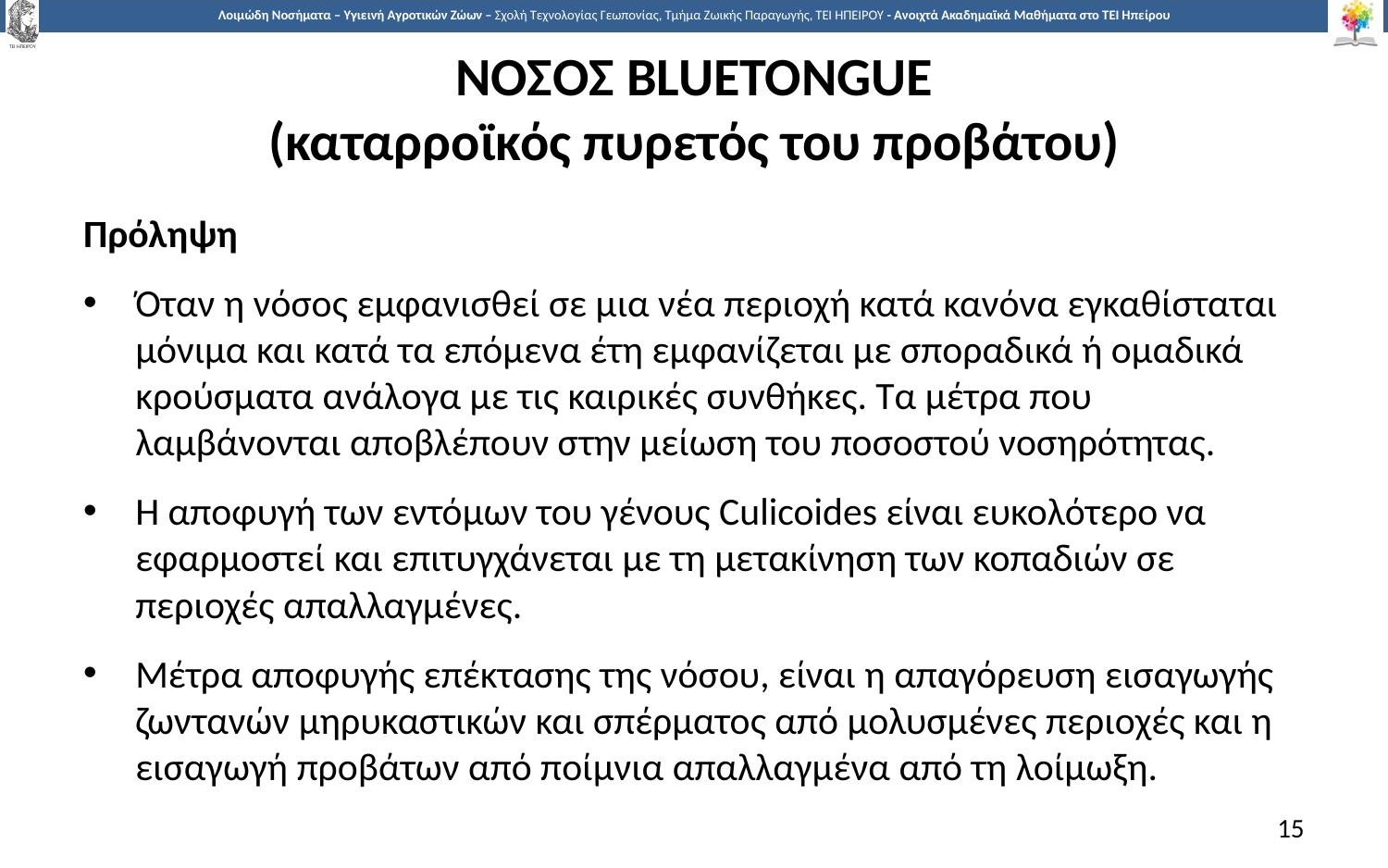

# ΝΟΣΟΣ BLUETONGUE (καταρροϊκός πυρετός του προβάτου)
Πρόληψη
Όταν η νόσος εμφανισθεί σε μια νέα περιοχή κατά κανόνα εγκαθίσταται μόνιμα και κατά τα επόμενα έτη εμφανίζεται με σποραδικά ή ομαδικά κρούσματα ανάλογα με τις καιρικές συνθήκες. Τα μέτρα που λαμβάνονται αποβλέπουν στην μείωση του ποσοστού νοσηρότητας.
Η αποφυγή των εντόμων του γένους Culicoides είναι ευκολότερο να εφαρμοστεί και επιτυγχάνεται με τη μετακίνηση των κοπαδιών σε περιοχές απαλλαγμένες.
Μέτρα αποφυγής επέκτασης της νόσου, είναι η απαγόρευση εισαγωγής ζωντανών μηρυκαστικών και σπέρματος από μολυσμένες περιοχές και η εισαγωγή προβάτων από ποίμνια απαλλαγμένα από τη λοίμωξη.
15